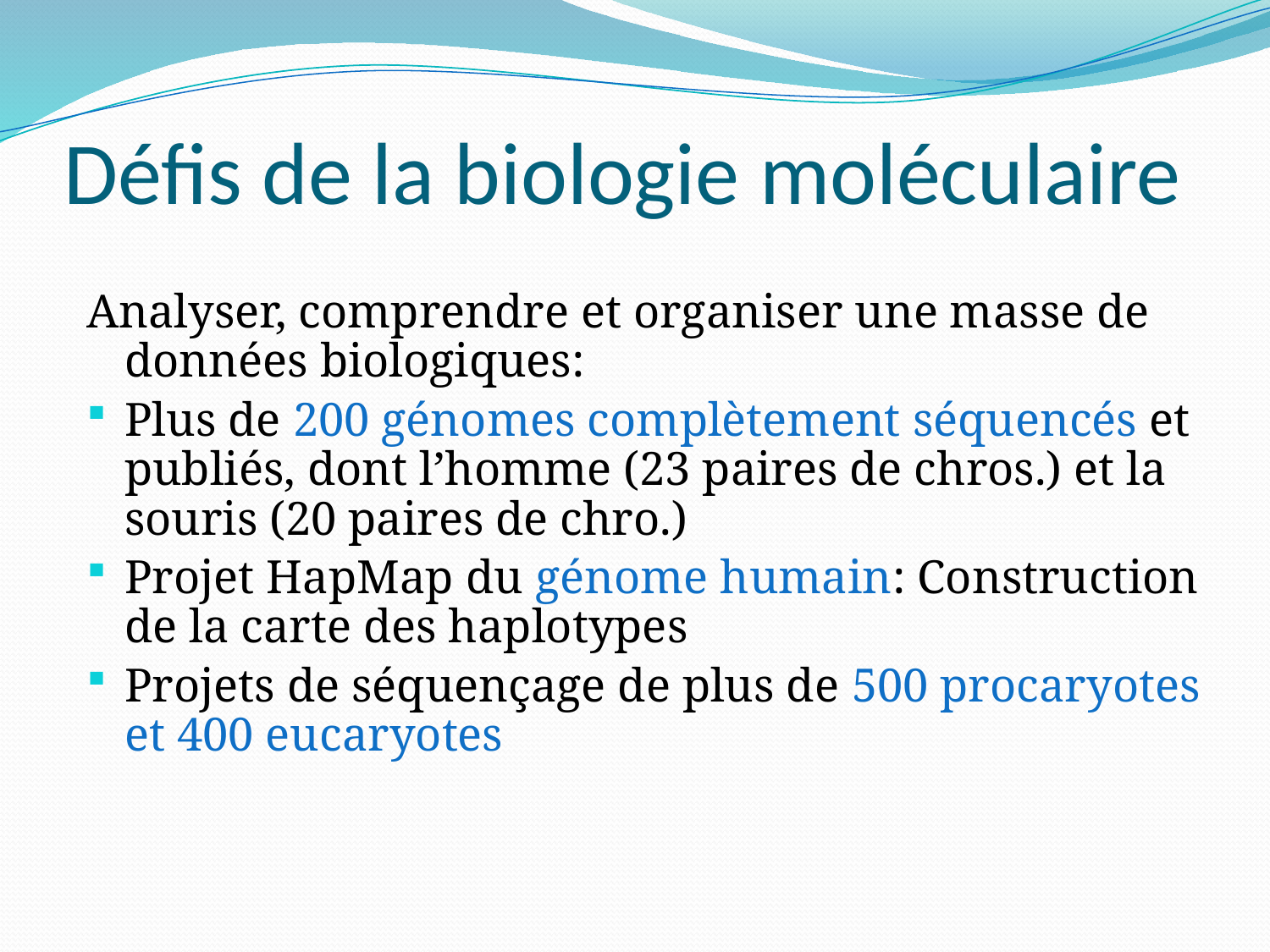

# Défis de la biologie moléculaire
Analyser, comprendre et organiser une masse de données biologiques:
Plus de 200 génomes complètement séquencés et publiés, dont l’homme (23 paires de chros.) et la souris (20 paires de chro.)
Projet HapMap du génome humain: Construction de la carte des haplotypes
Projets de séquençage de plus de 500 procaryotes et 400 eucaryotes